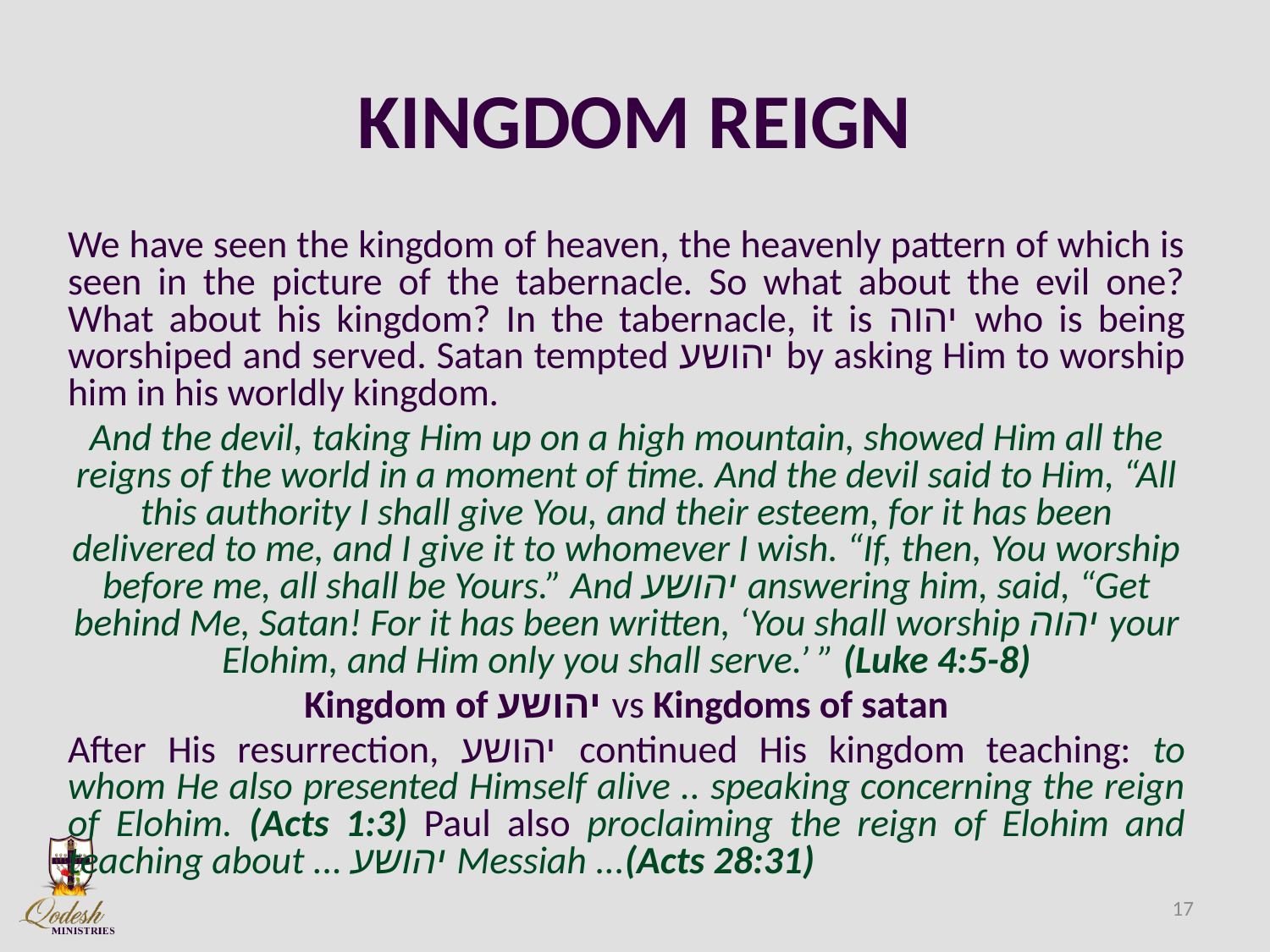

# KINGDOM REIGN
We have seen the kingdom of heaven, the heavenly pattern of which is seen in the picture of the tabernacle. So what about the evil one? What about his kingdom? In the tabernacle, it is יהוה who is being worshiped and served. Satan tempted יהושע by asking Him to worship him in his worldly kingdom.
And the devil, taking Him up on a high mountain, showed Him all the reigns of the world in a moment of time. And the devil said to Him, “All this authority I shall give You, and their esteem, for it has been delivered to me, and I give it to whomever I wish. “If, then, You worship before me, all shall be Yours.” And יהושע answering him, said, “Get behind Me, Satan! For it has been written, ‘You shall worship יהוה your Elohim, and Him only you shall serve.’ ” (Luke 4:5-8)
Kingdom of יהושע vs Kingdoms of satan
After His resurrection, יהושע continued His kingdom teaching: to whom He also presented Himself alive .. speaking concerning the reign of Elohim. (Acts 1:3) Paul also proclaiming the reign of Elohim and teaching about ... יהושע Messiah ...(Acts 28:31)

17